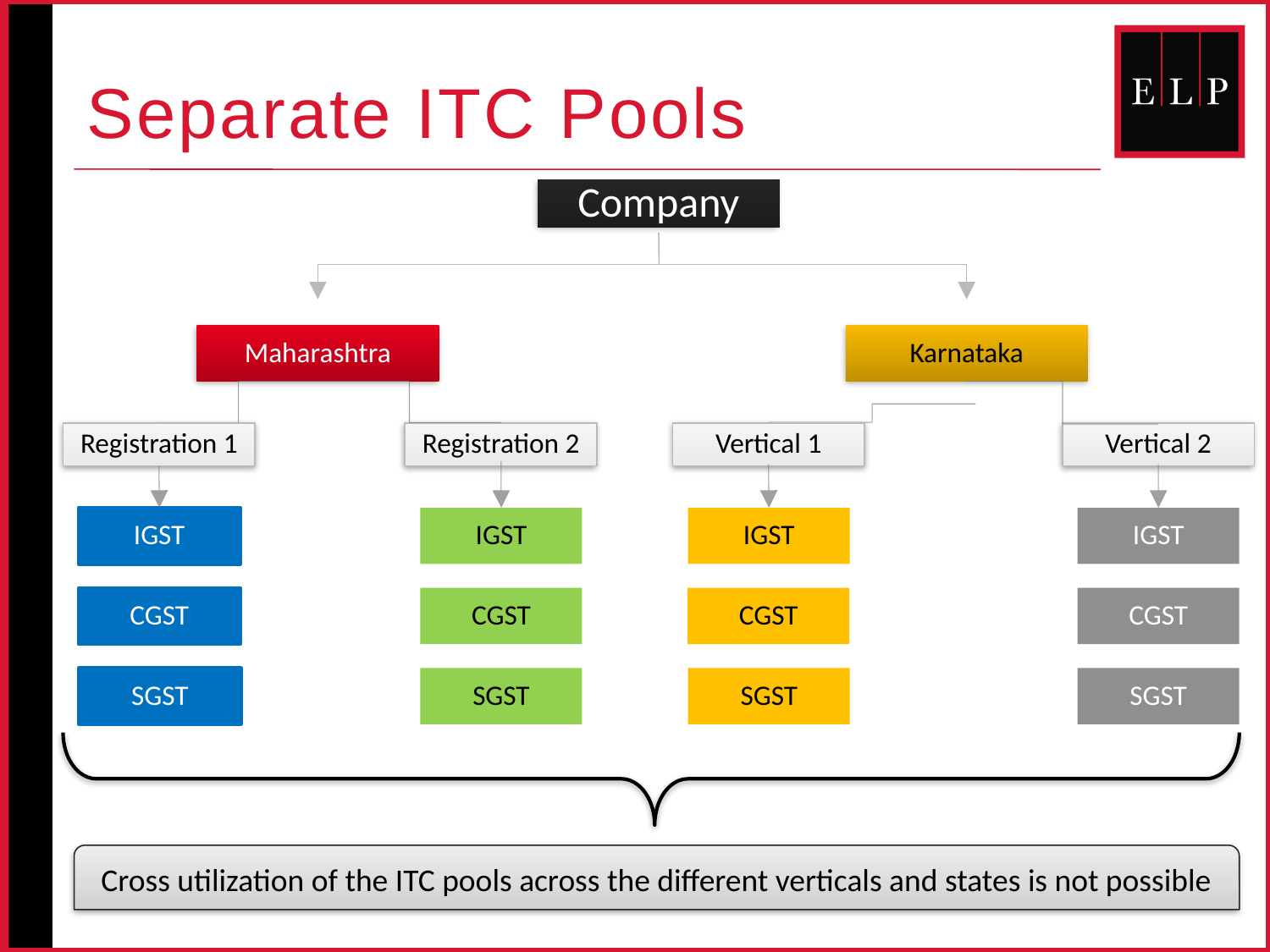

# Separate ITC Pools
Company
Maharashtra
Karnataka
Registration 1
Registration 2
Vertical 1
Vertical 2
IGST
IGST
IGST
IGST
CGST
CGST
CGST
CGST
SGST
SGST
SGST
SGST

Cross utilization of the ITC pools across the different verticals and states is not possible